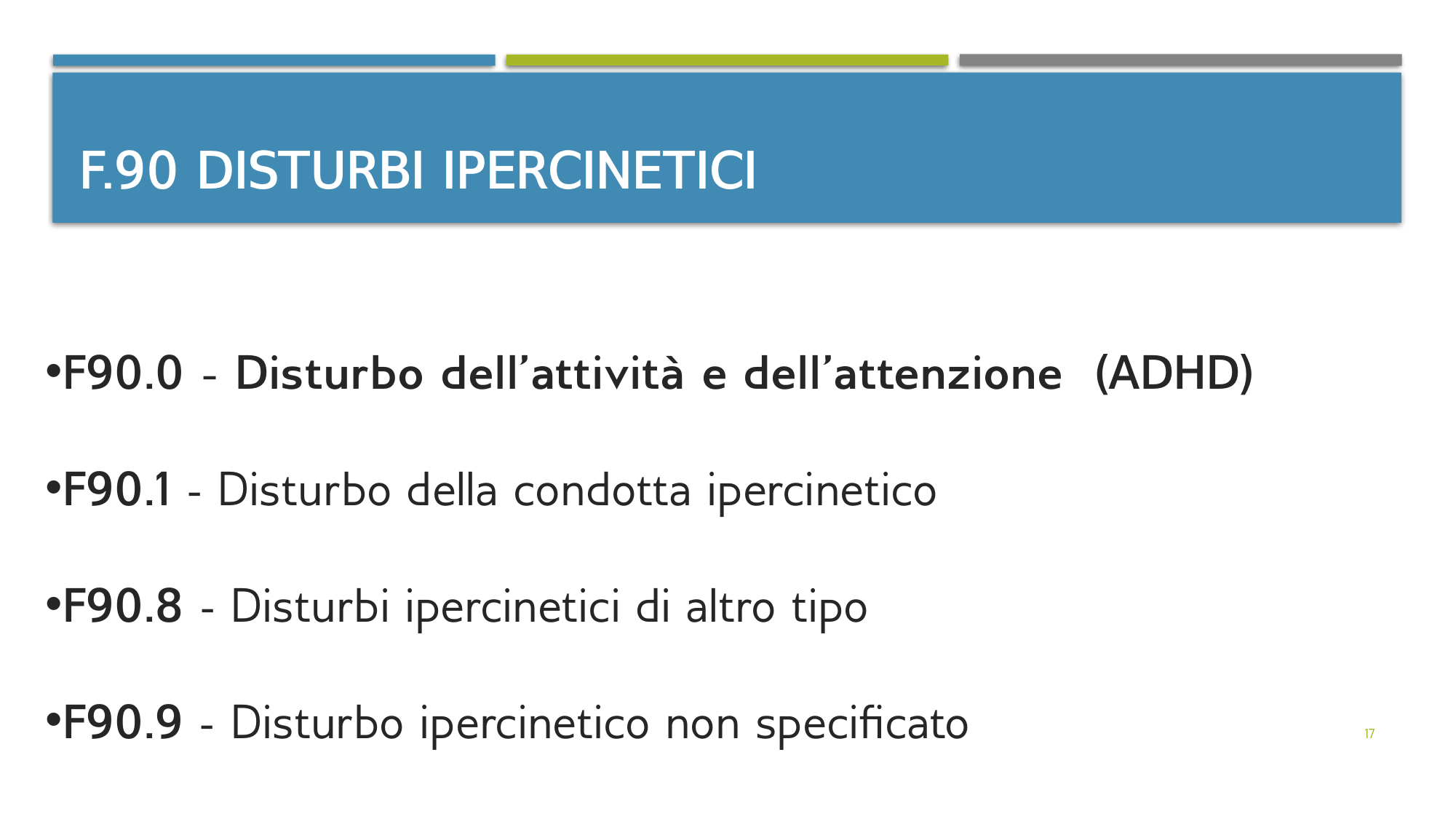

# F.90 DISTURBI IPERCINETICI
F90.0 - Disturbo dell’attività e dell’attenzione  (ADHD)
F90.1 - Disturbo della condotta ipercinetico
F90.8 - Disturbi ipercinetici di altro tipo
F90.9 - Disturbo ipercinetico non specificato
17